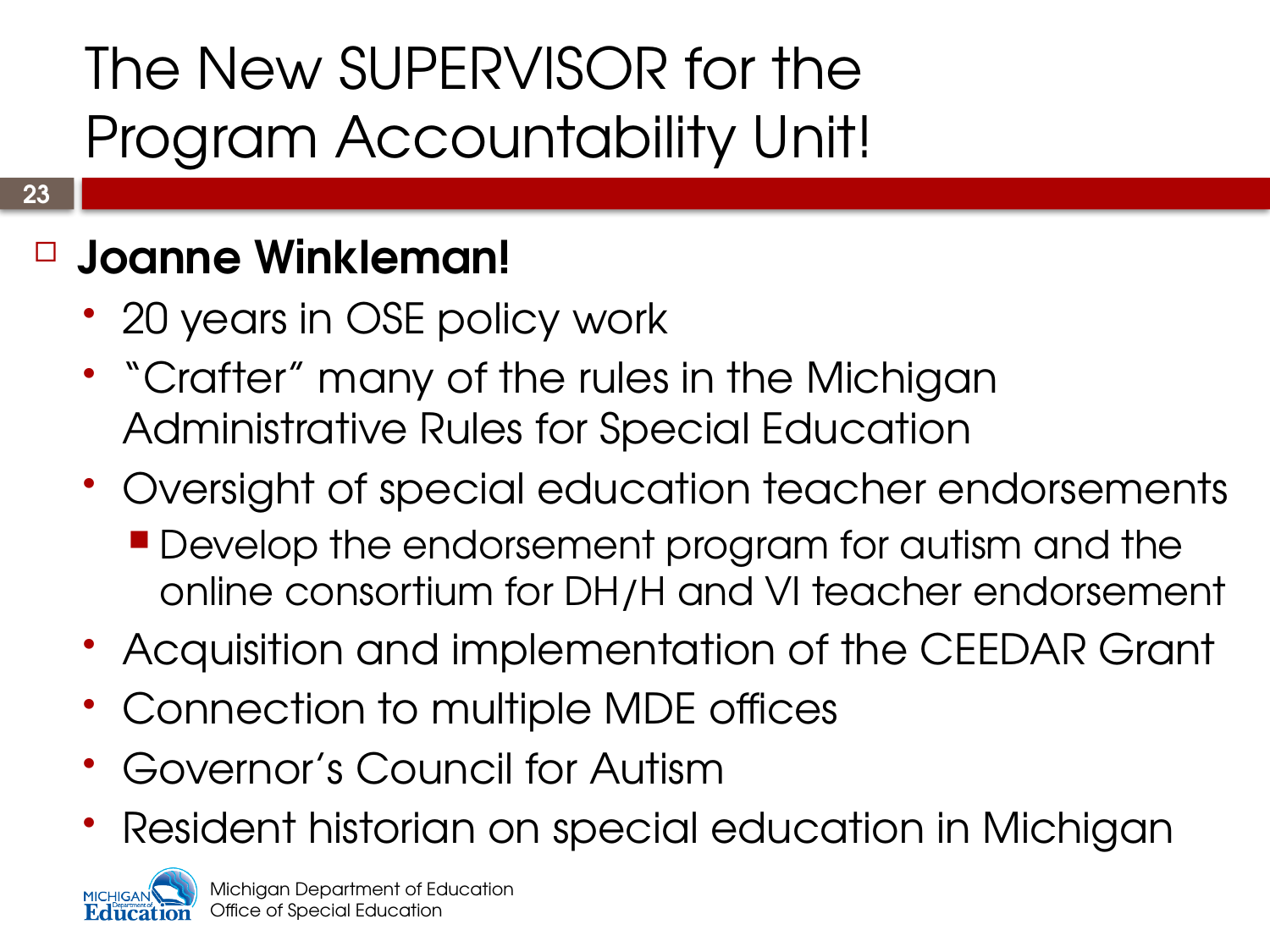

# The New SUPERVISOR for the Program Accountability Unit!
23
Joanne Winkleman!
20 years in OSE policy work
“Crafter” many of the rules in the Michigan Administrative Rules for Special Education
Oversight of special education teacher endorsements
Develop the endorsement program for autism and the online consortium for DH/H and VI teacher endorsement
Acquisition and implementation of the CEEDAR Grant
Connection to multiple MDE offices
Governor’s Council for Autism
Resident historian on special education in Michigan

Michigan Department of Education
Office of Special Education